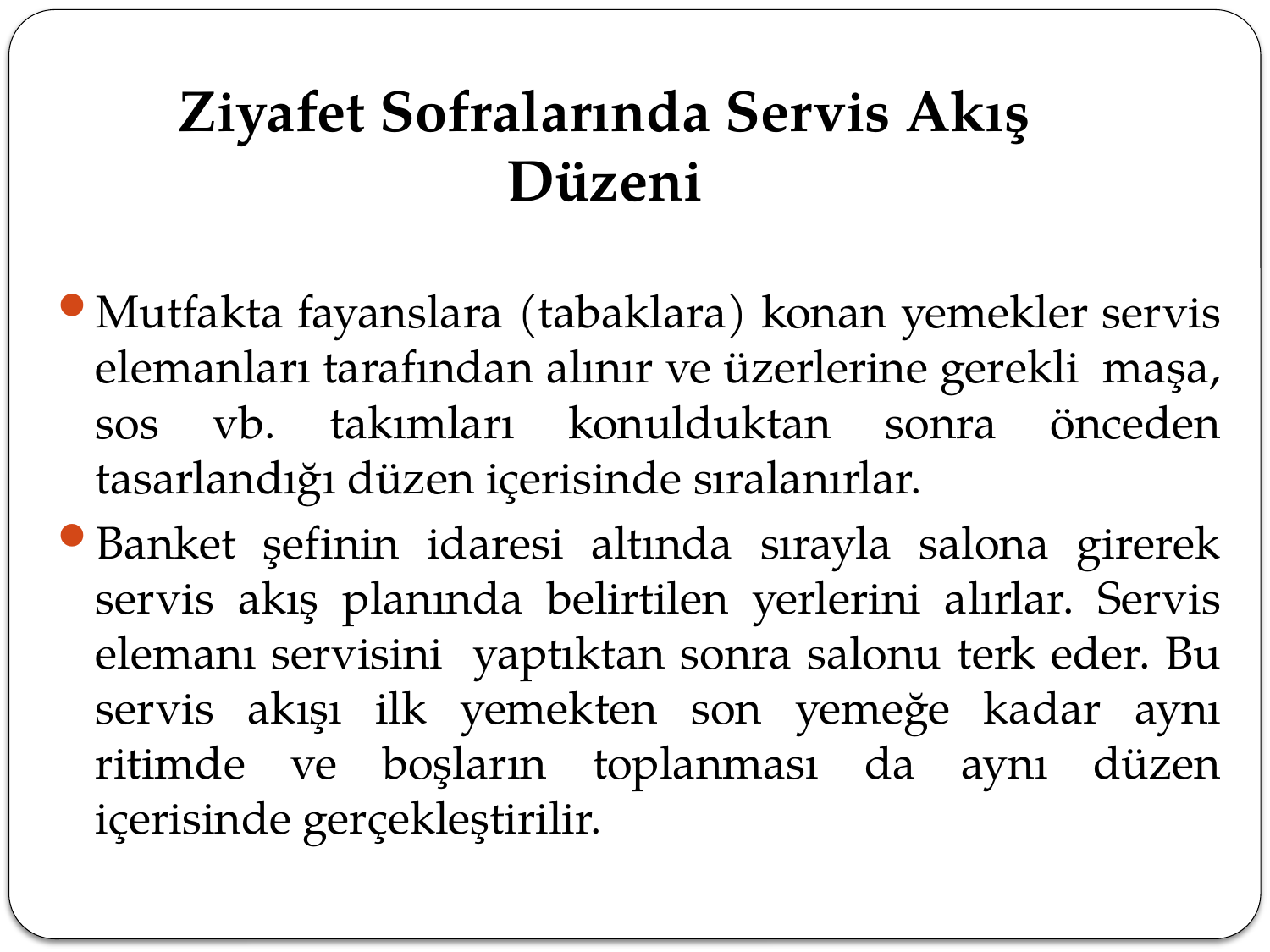

# Ziyafet Sofralarında Servis Akış Düzeni
Mutfakta fayanslara (tabaklara) konan yemekler servis elemanları tarafından alınır ve üzerlerine gerekli  maşa, sos vb. takımları konulduktan sonra önceden tasarlandığı düzen içerisinde sıralanırlar.
Banket şefinin idaresi altında sırayla salona girerek servis akış planında belirtilen yerlerini alırlar. Servis elemanı servisini  yaptıktan sonra salonu terk eder. Bu servis akışı ilk yemekten son yemeğe kadar aynı ritimde ve boşların toplanması da aynı düzen içerisinde gerçekleştirilir.